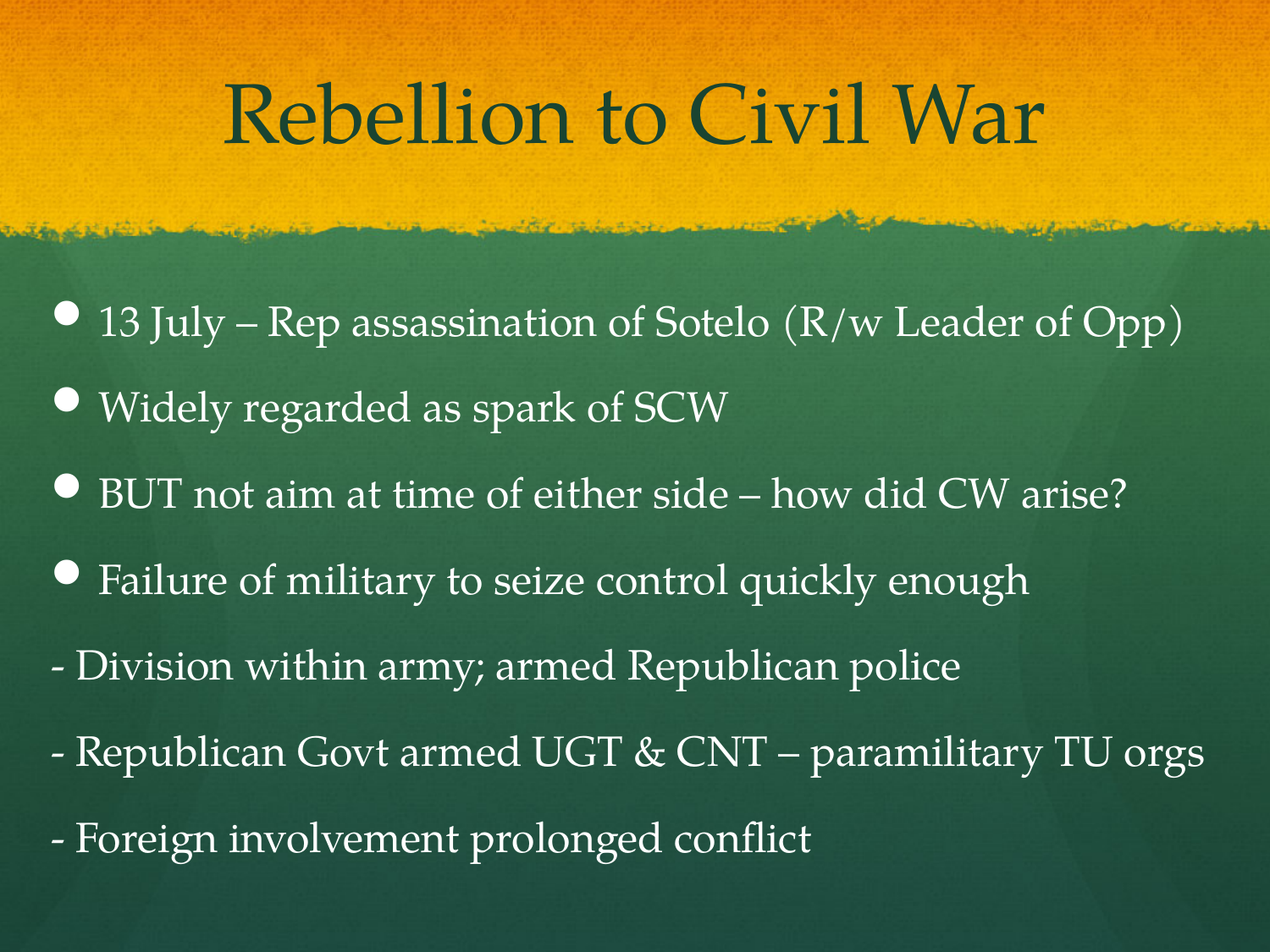

# Rebellion to Civil War
13 July – Rep assassination of Sotelo (R/w Leader of Opp)
Widely regarded as spark of SCW
BUT not aim at time of either side – how did CW arise?
Failure of military to seize control quickly enough
- Division within army; armed Republican police
- Republican Govt armed UGT & CNT – paramilitary TU orgs
- Foreign involvement prolonged conflict